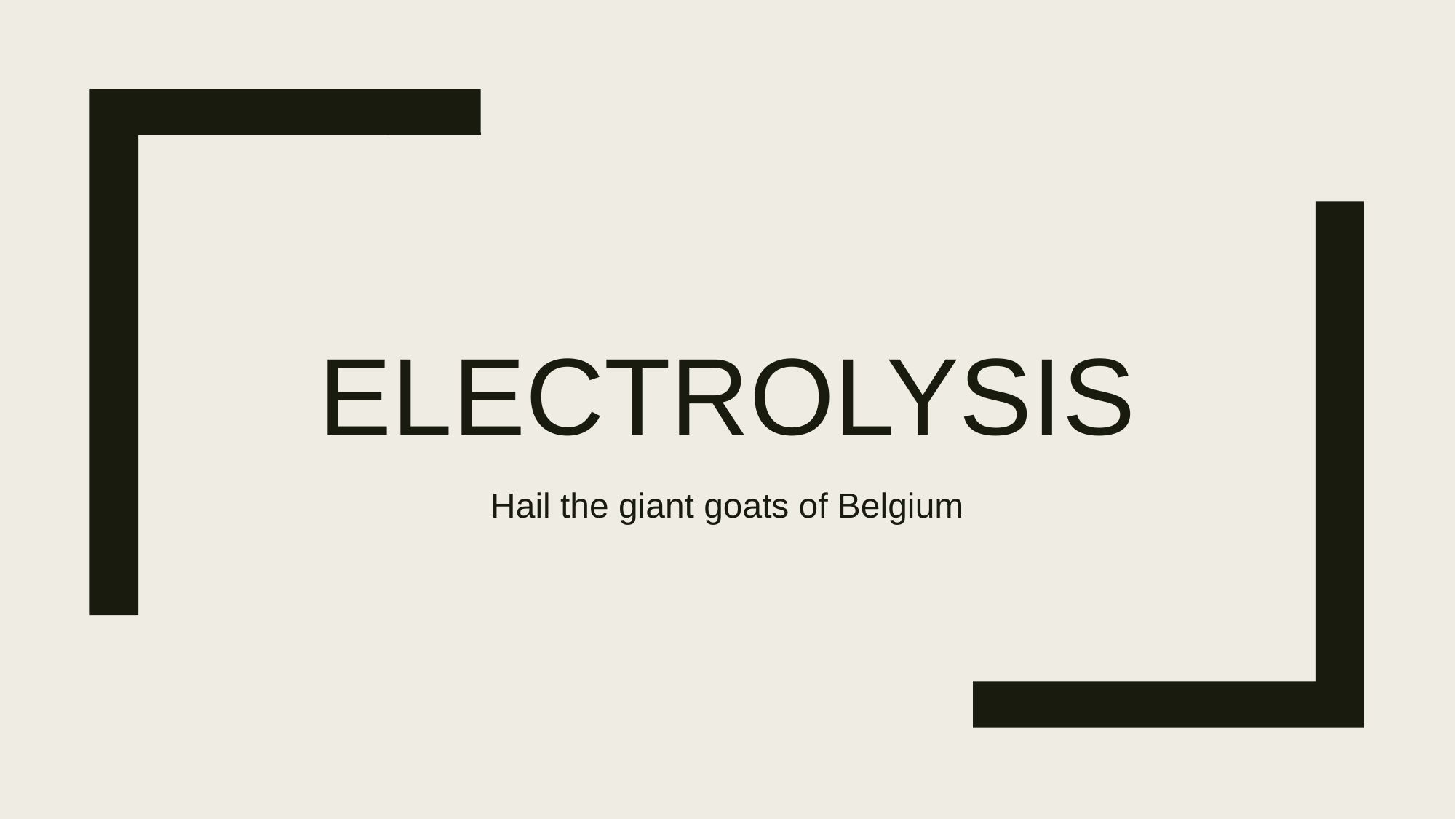

# Electrolysis
Hail the giant goats of Belgium